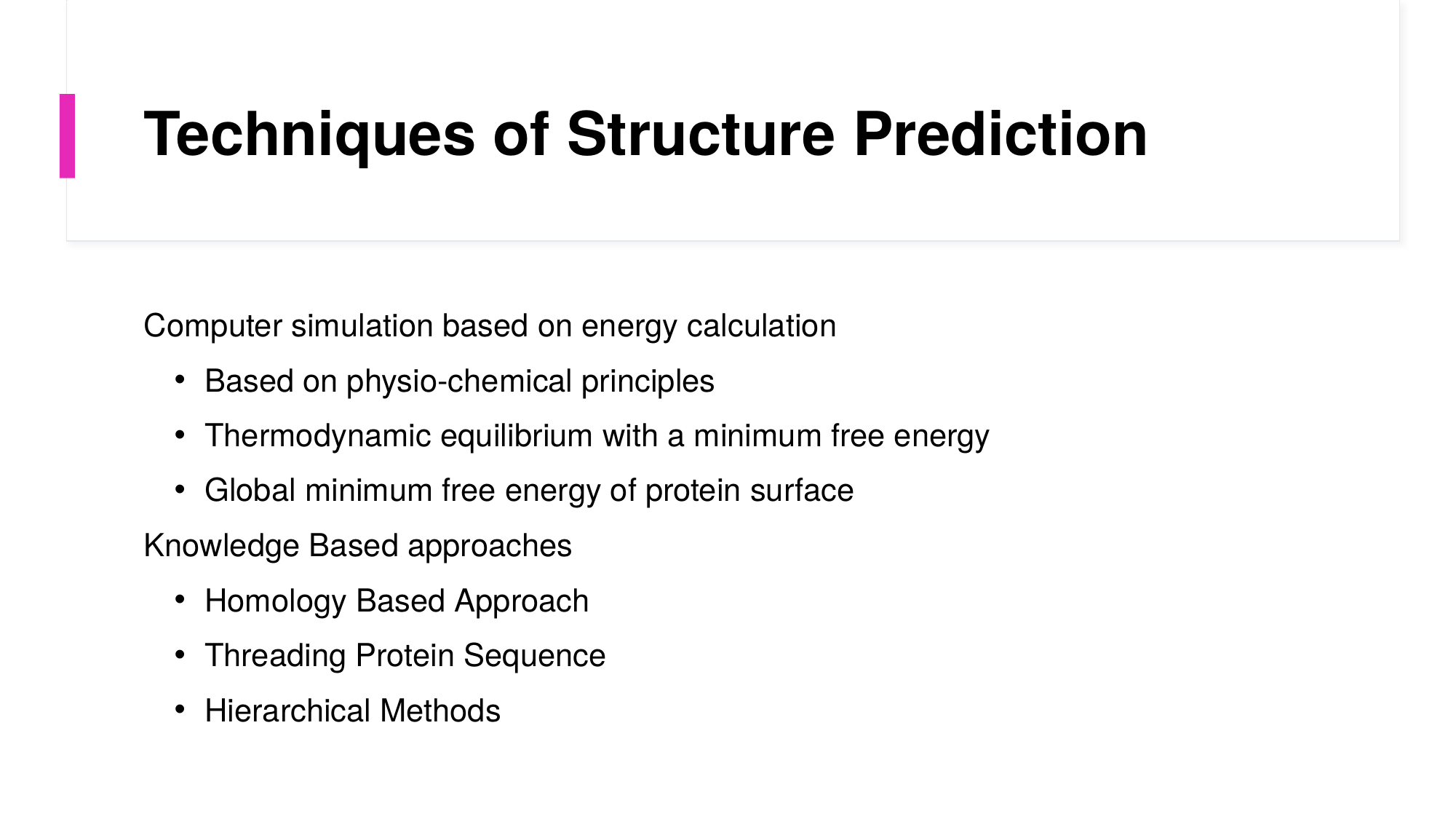

# Techniques of Structure Prediction
Computer simulation based on energy calculation
Based on physio-chemical principles
Thermodynamic equilibrium with a minimum free energy
Global minimum free energy of protein surface
Knowledge Based approaches
Homology Based Approach
Threading Protein Sequence
Hierarchical Methods